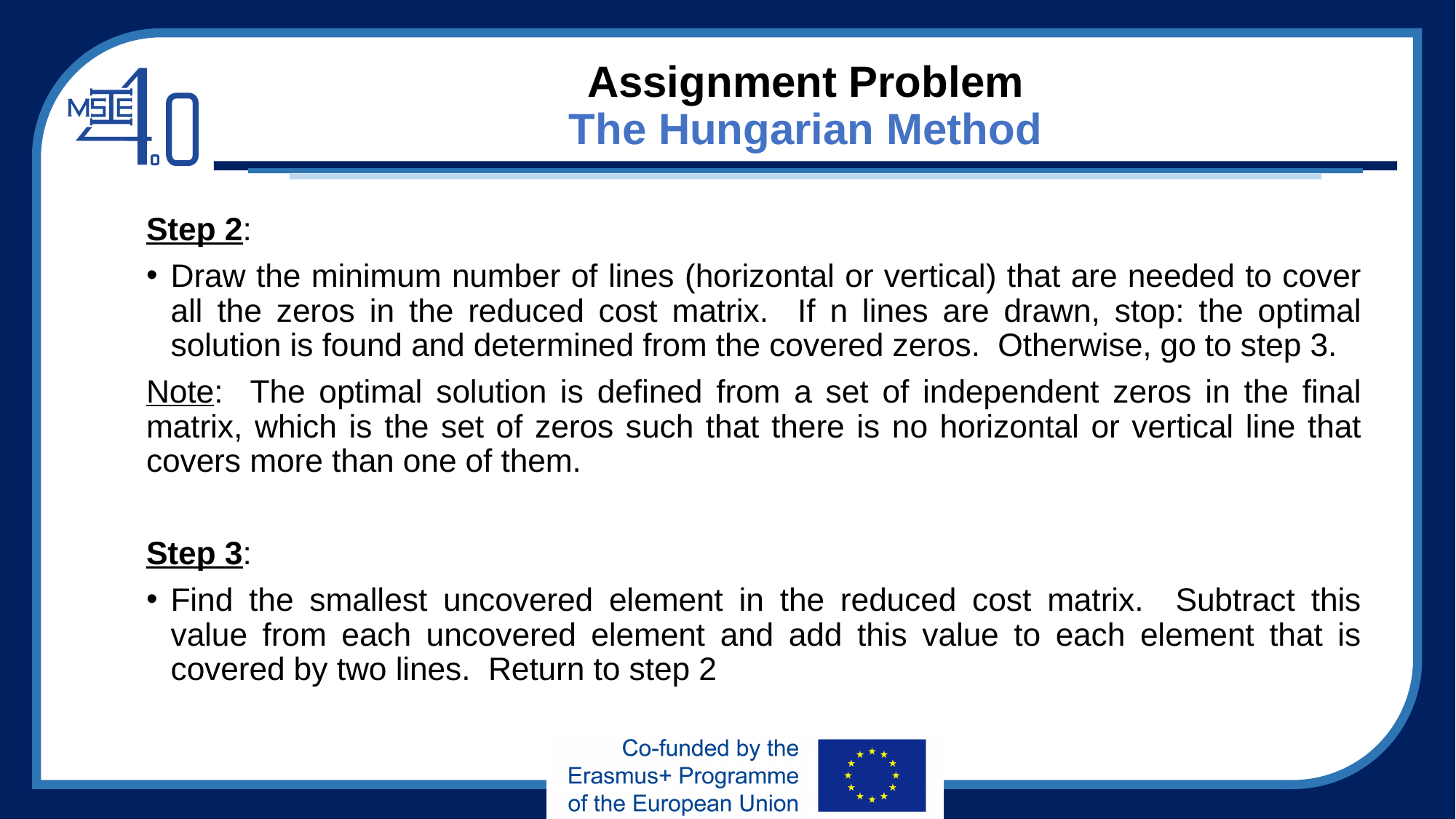

# Assignment Problem The Hungarian Method
Step 2:
Draw the minimum number of lines (horizontal or vertical) that are needed to cover all the zeros in the reduced cost matrix.  If n lines are drawn, stop: the optimal solution is found and determined from the covered zeros.  Otherwise, go to step 3.
Note:  The optimal solution is defined from a set of independent zeros in the final matrix, which is the set of zeros such that there is no horizontal or vertical line that covers more than one of them.

Step 3:
Find the smallest uncovered element in the reduced cost matrix.  Subtract this value from each uncovered element and add this value to each element that is covered by two lines.  Return to step 2